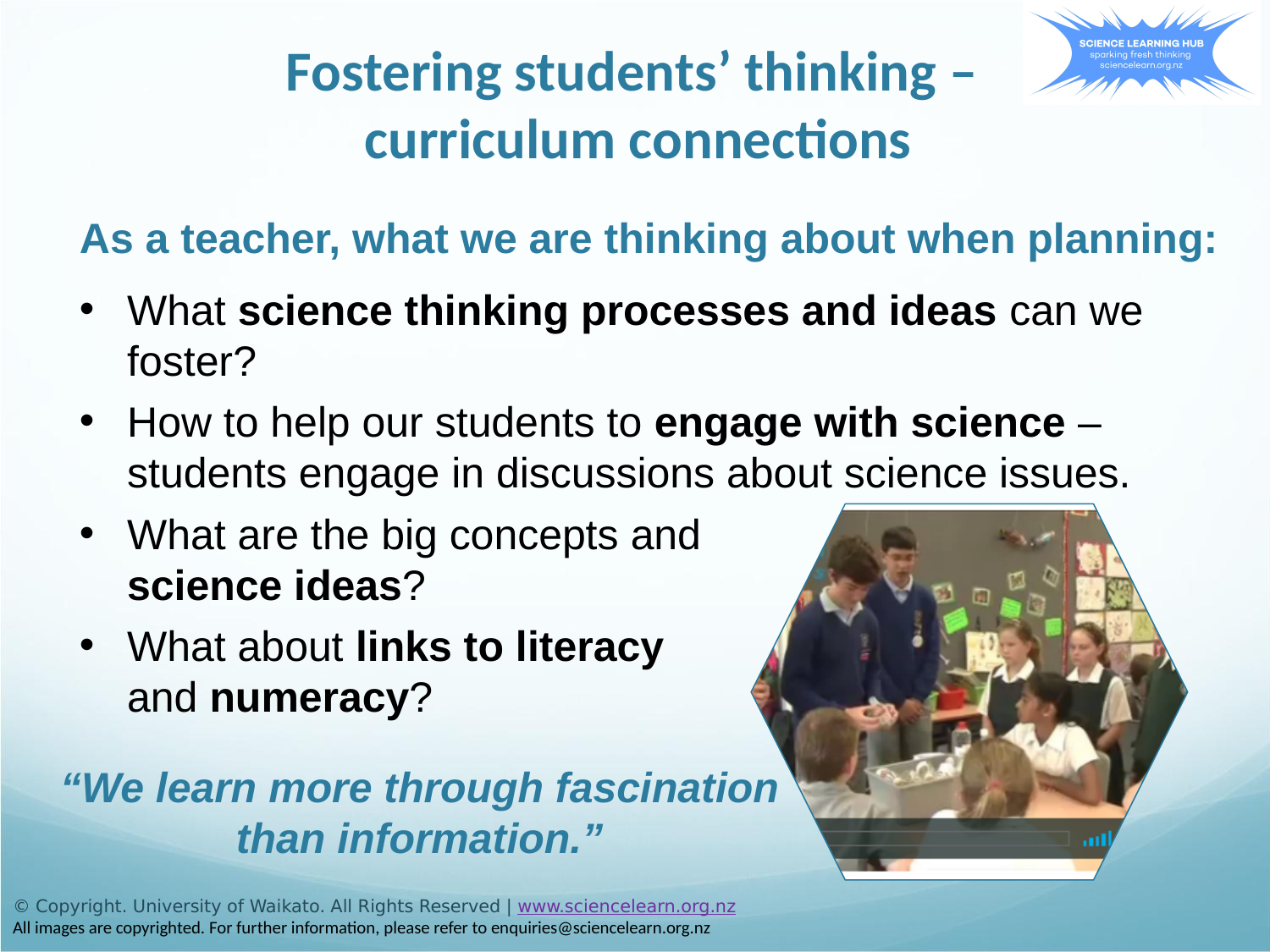

# Fostering students’ thinking – curriculum connections
As a teacher, what we are thinking about when planning:
What science thinking processes and ideas can we foster?
How to help our students to engage with science – students engage in discussions about science issues.
What are the big concepts and
science ideas?
What about links to literacy
and numeracy?

“We learn more through fascination
than information.”

© Copyright. University of Waikato. All Rights Reserved | www.sciencelearn.org.nz
All images are copyrighted. For further information, please refer to enquiries@sciencelearn.org.nz